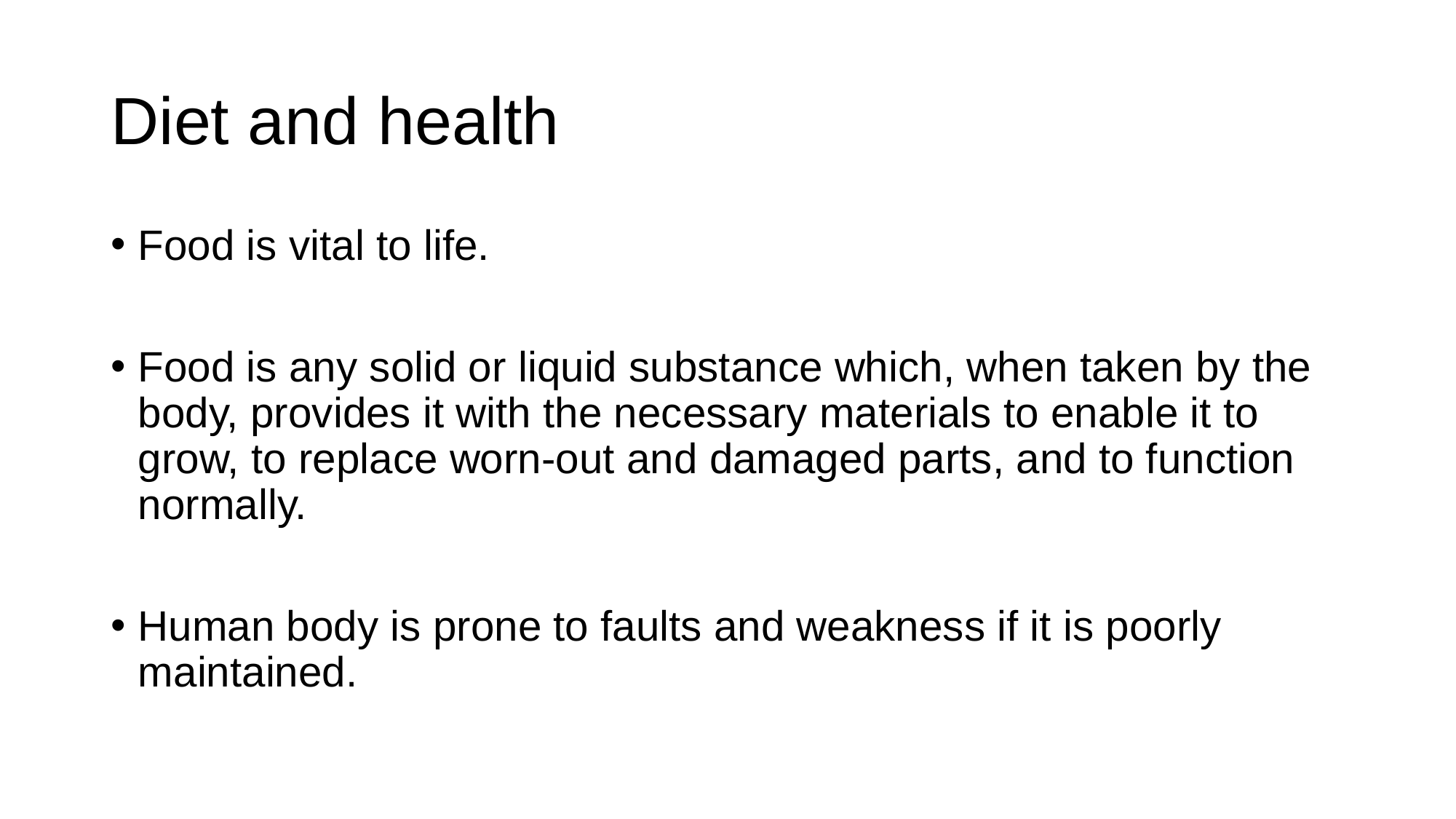

# Diet and health
Food is vital to life.

Food is any solid or liquid substance which, when taken by the body, provides it with the necessary materials to enable it to grow, to replace worn-out and damaged parts, and to function normally.

Human body is prone to faults and weakness if it is poorly maintained.